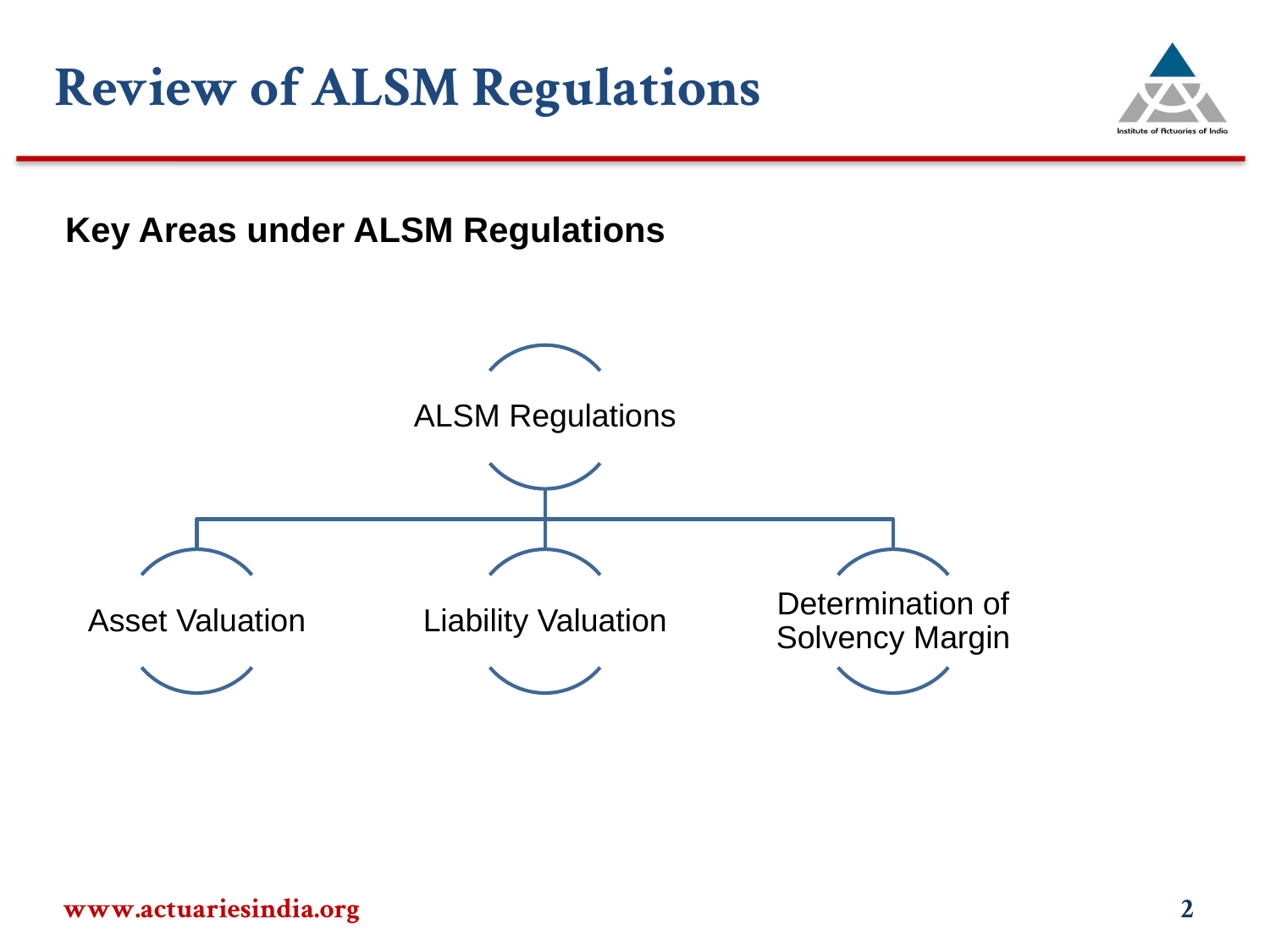

Review of ALSM Regulations
Key Areas under ALSM Regulations
ALSM Regulations
Asset Valuation
Liability Valuation
Determination of Solvency Margin
www.actuariesindia.org
2